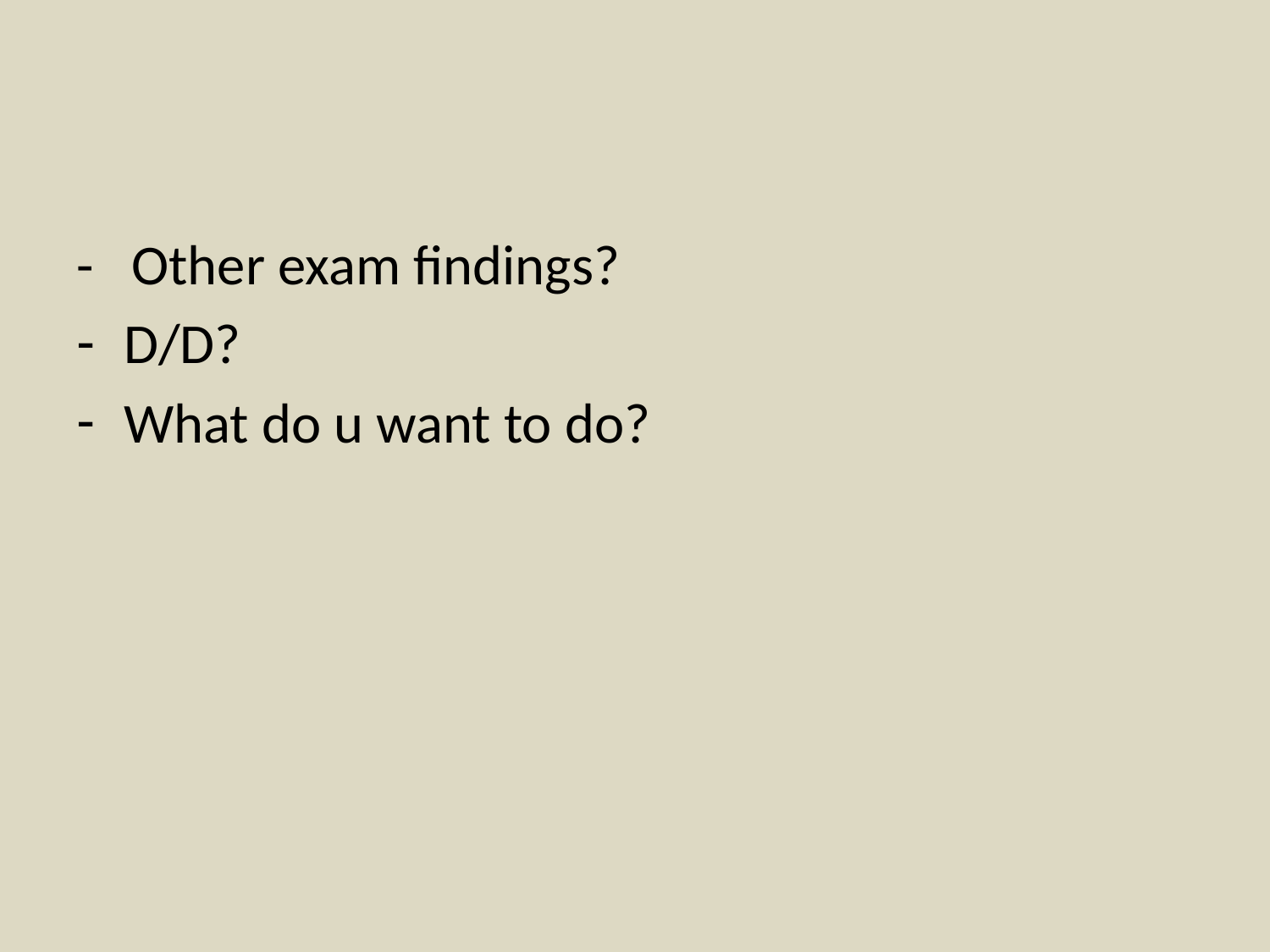

-   Other exam findings?
D/D?
What do u want to do?